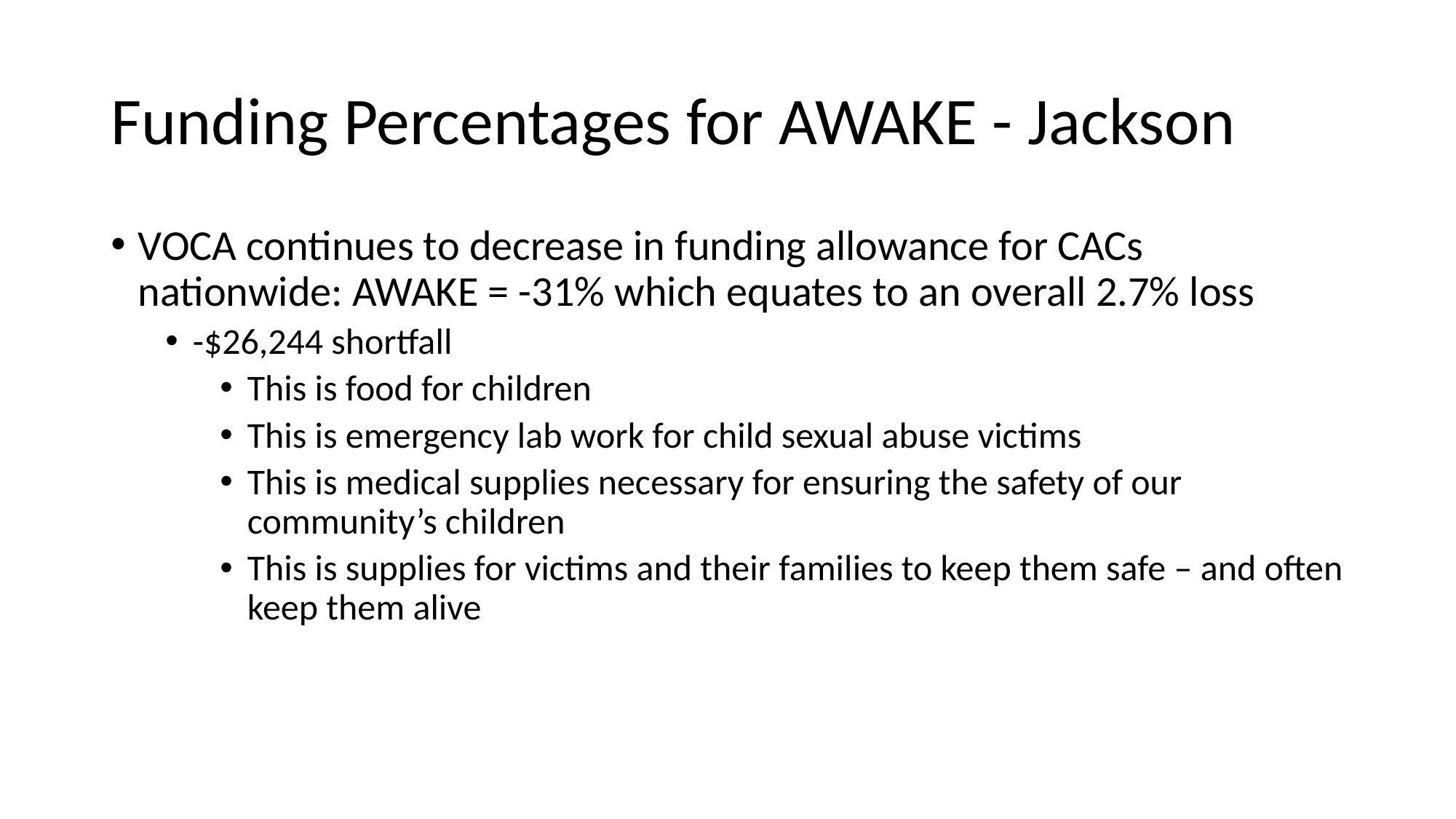

# Funding Percentages for AWAKE - Jackson
VOCA continues to decrease in funding allowance for CACs nationwide: AWAKE = -31% which equates to an overall 2.7% loss
-$26,244 shortfall
This is food for children
This is emergency lab work for child sexual abuse victims
This is medical supplies necessary for ensuring the safety of our community’s children
This is supplies for victims and their families to keep them safe – and often keep them alive